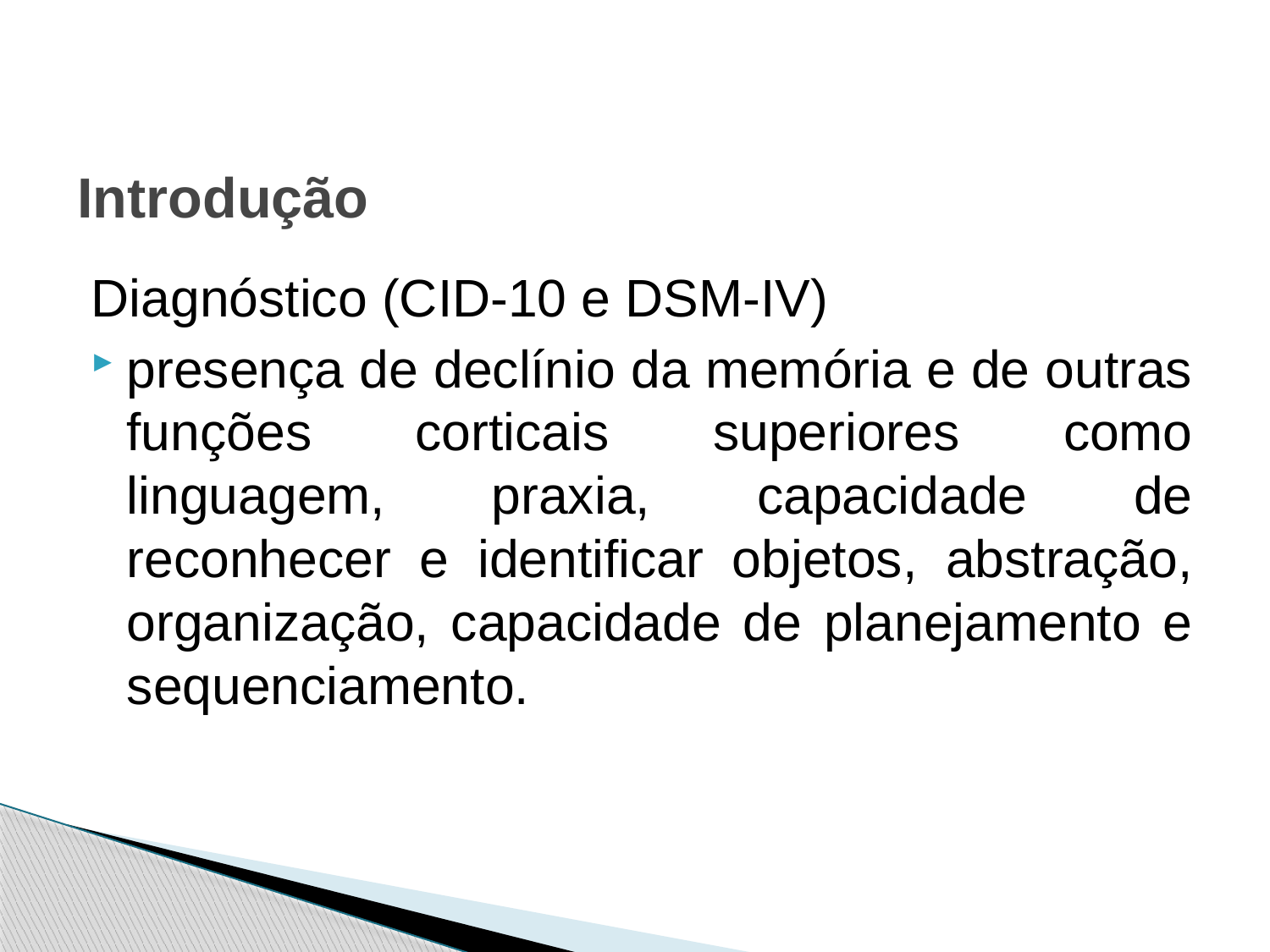

# Introdução
Diagnóstico (CID-10 e DSM-IV)
presença de declínio da memória e de outras funções corticais superiores como linguagem, praxia, capacidade de reconhecer e identificar objetos, abstração, organização, capacidade de planejamento e sequenciamento.